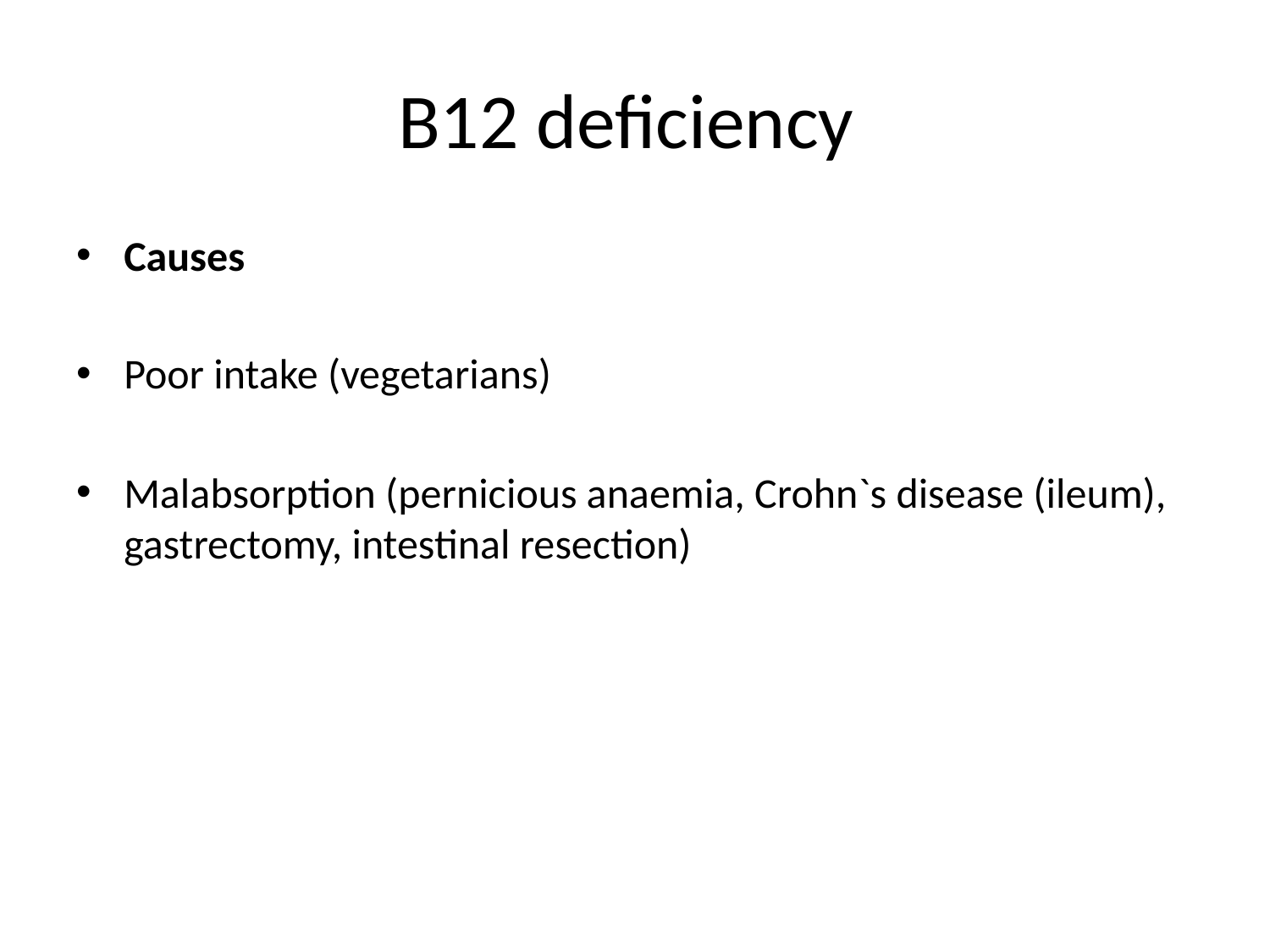

# B12 deficiency
Causes

Poor intake (vegetarians)

Malabsorption (pernicious anaemia, Crohn`s disease (ileum), gastrectomy, intestinal resection)